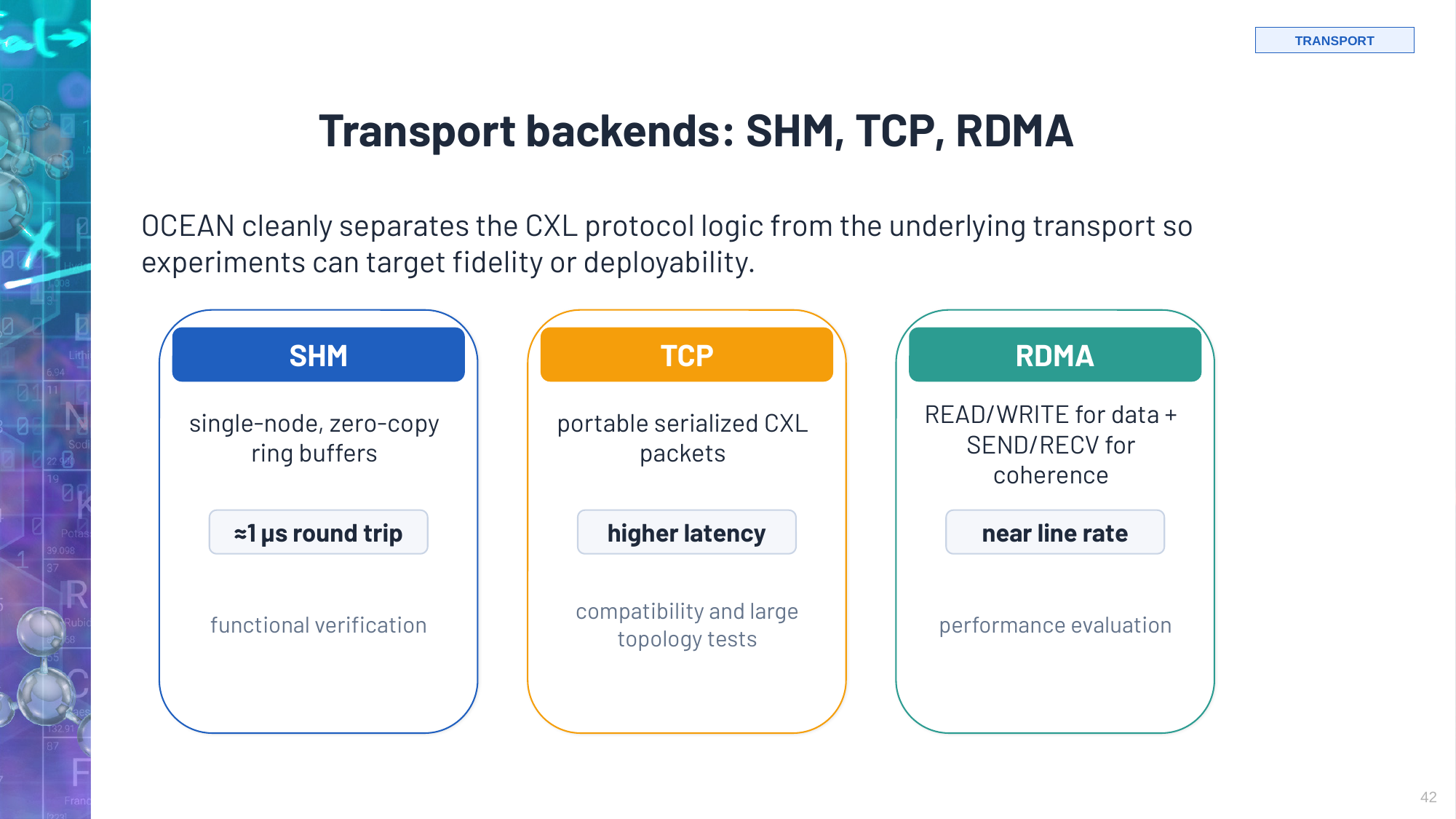

# Transport backends: SHM, TCP, RDMA
TRANSPORT
OCEAN cleanly separates the CXL protocol logic from the underlying transport so experiments can target fidelity or deployability.

SHM
TCP
RDMA
single-node, zero-copy ring buffers
portable serialized CXL packets
READ/WRITE for data + SEND/RECV for coherence

≈1 μs round trip
higher latency
near line rate
functional verification
compatibility and large topology tests
performance evaluation
42